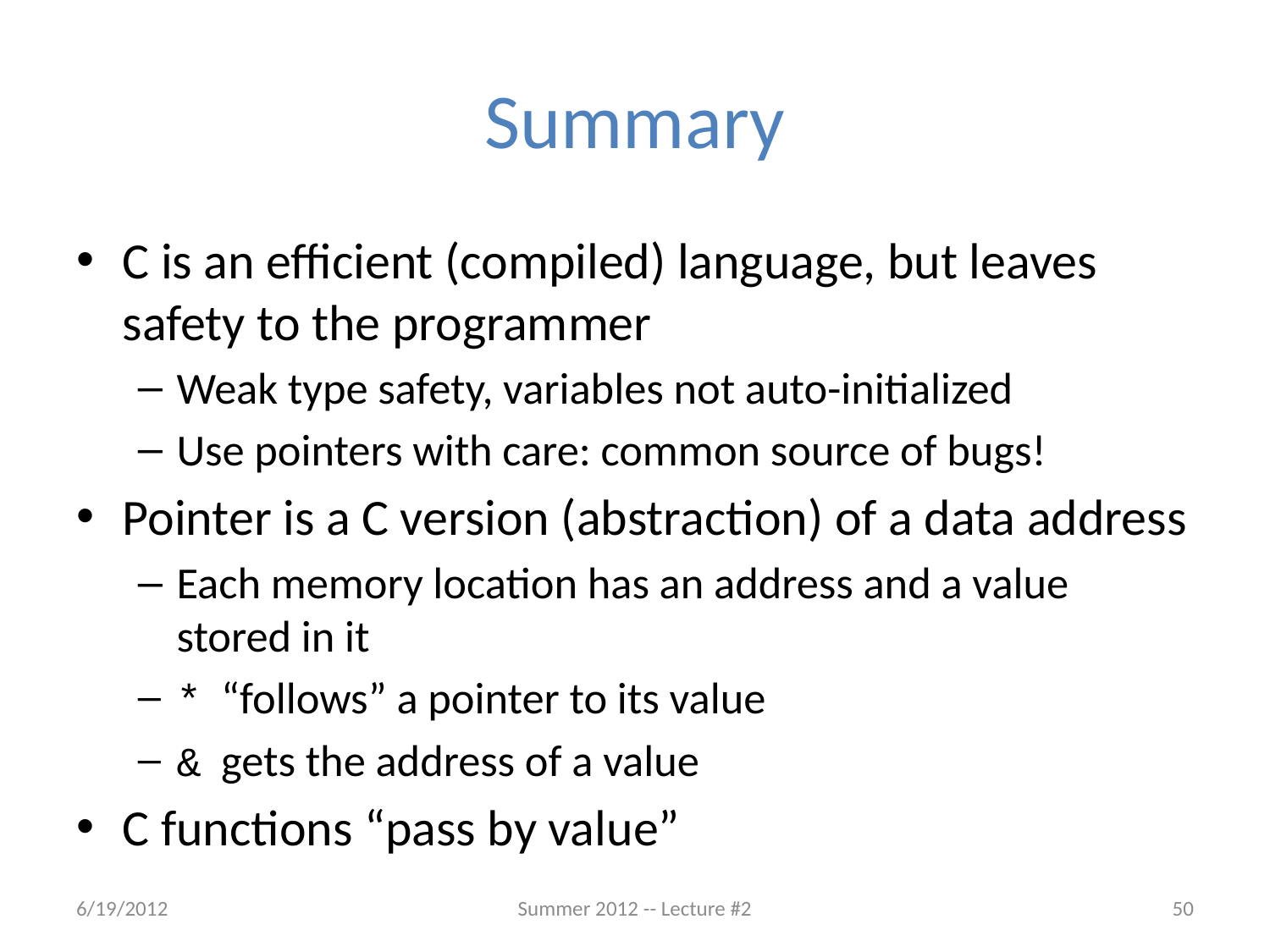

# Summary
C is an efficient (compiled) language, but leaves safety to the programmer
Weak type safety, variables not auto-initialized
Use pointers with care: common source of bugs!
Pointer is a C version (abstraction) of a data address
Each memory location has an address and a value stored in it
*  “follows” a pointer to its value
&  gets the address of a value
C functions “pass by value”
6/19/2012
Summer 2012 -- Lecture #2
50